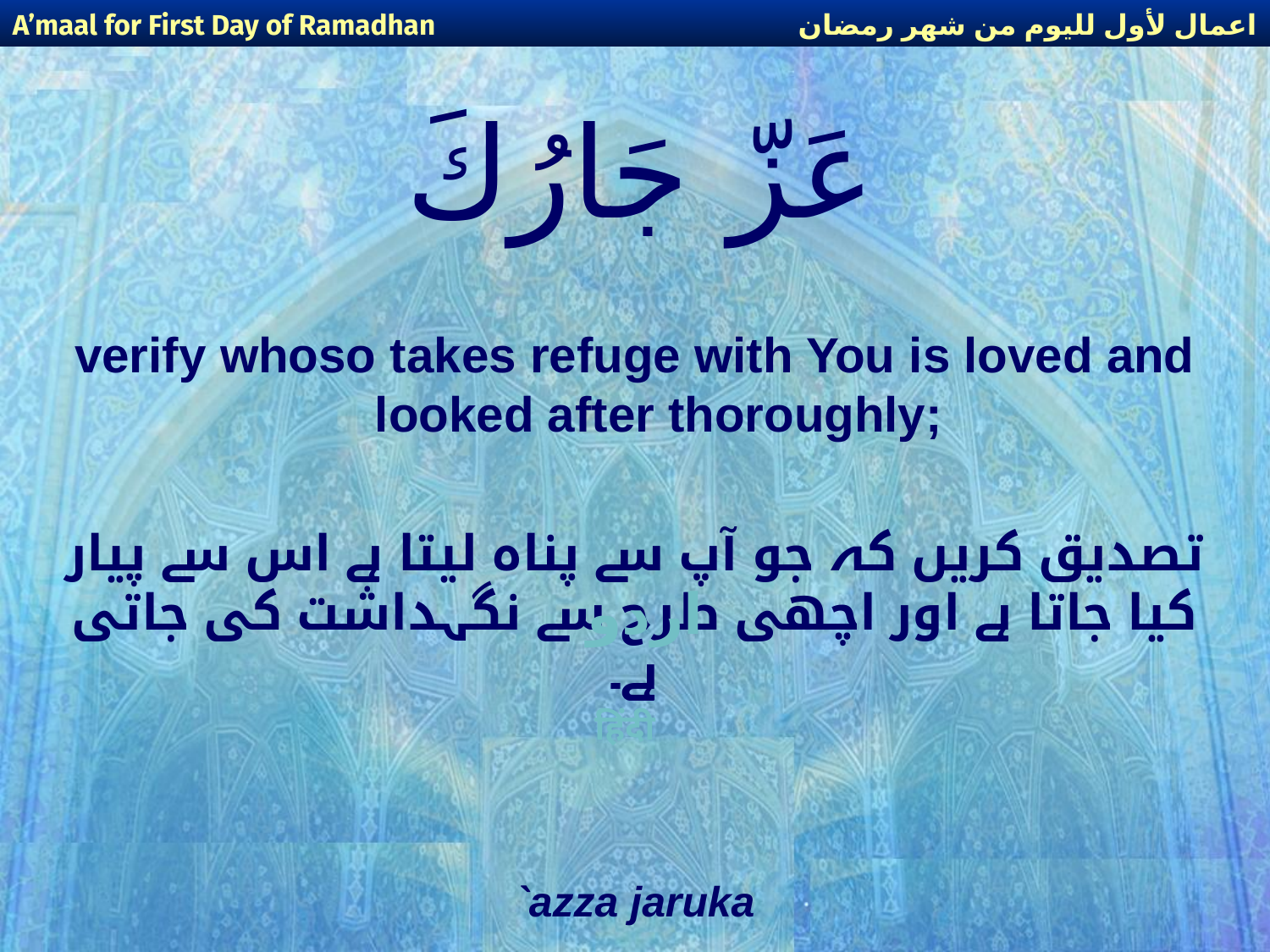

اعمال لأول لليوم من شهر رمضان
A’maal for First Day of Ramadhan
# عَزّ جَارُكَ
verify whoso takes refuge with You is loved and looked after thoroughly;

تصدیق کریں کہ جو آپ سے پناہ لیتا ہے اس سے پیار کیا جاتا ہے اور اچھی طرح سے نگہداشت کی جاتی ہے۔

اردو
हिंदी
`azza jaruka